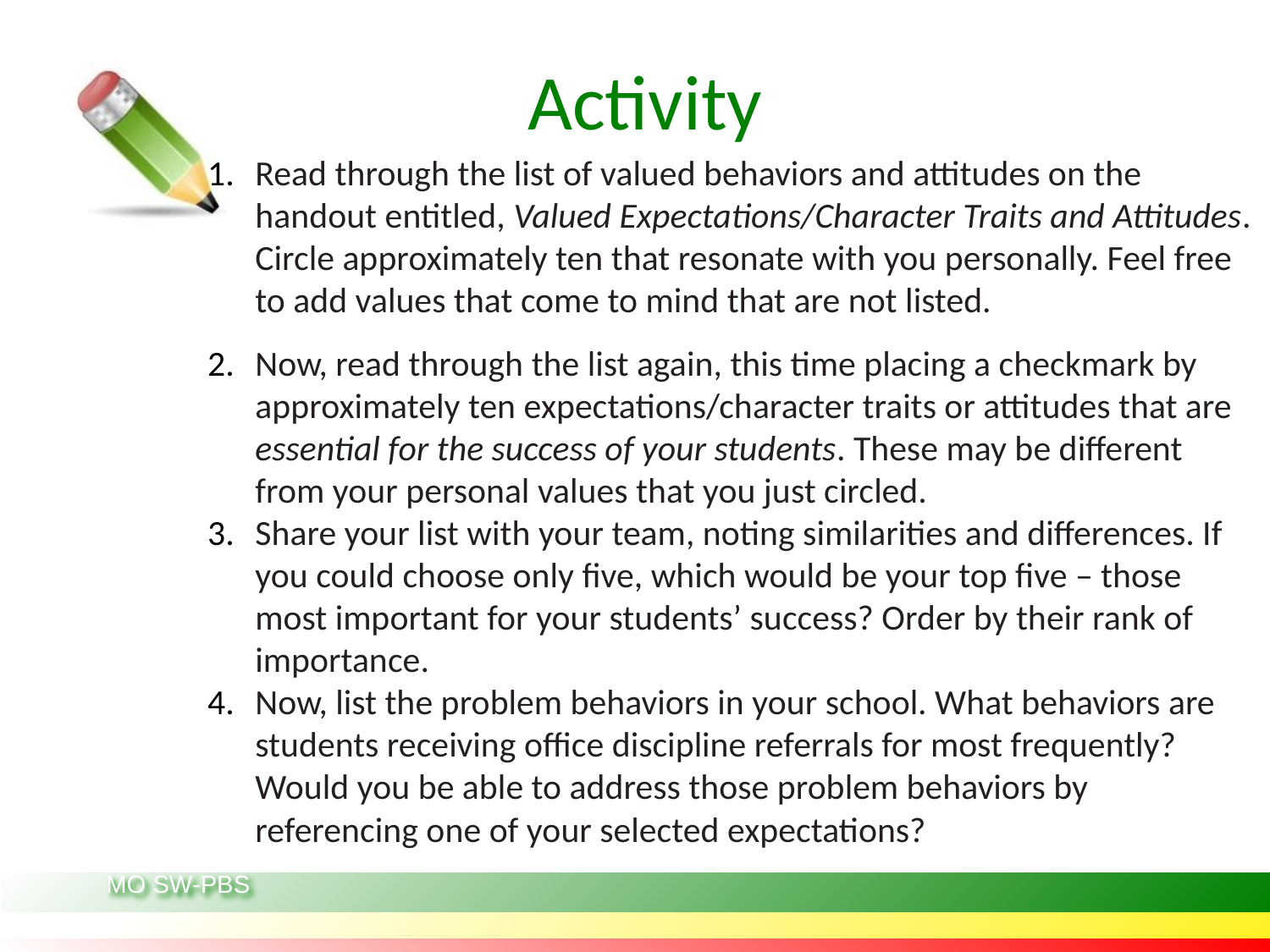

# Activity
Read through the list of valued behaviors and attitudes on the handout entitled, Valued Expectations/Character Traits and Attitudes. Circle approximately ten that resonate with you personally. Feel free to add values that come to mind that are not listed.
Now, read through the list again, this time placing a checkmark by approximately ten expectations/character traits or attitudes that are essential for the success of your students. These may be different from your personal values that you just circled.
Share your list with your team, noting similarities and differences. If you could choose only five, which would be your top five – those most important for your students’ success? Order by their rank of importance.
Now, list the problem behaviors in your school. What behaviors are students receiving office discipline referrals for most frequently? Would you be able to address those problem behaviors by referencing one of your selected expectations?